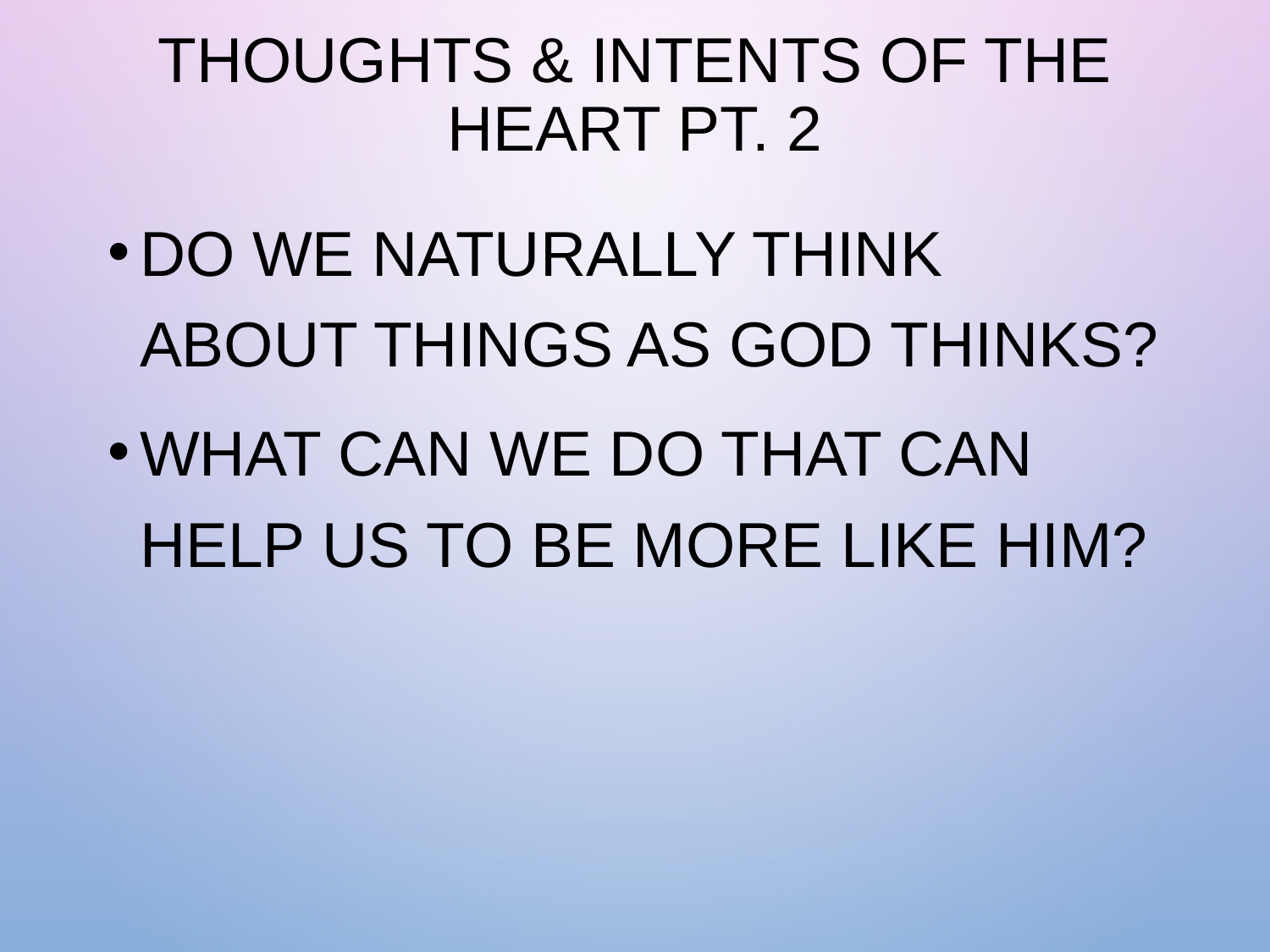

# Thoughts & Intents of the Heart pt. 2
Do we naturally think about things as god thinks?
What can we do that can help us to be more like him?